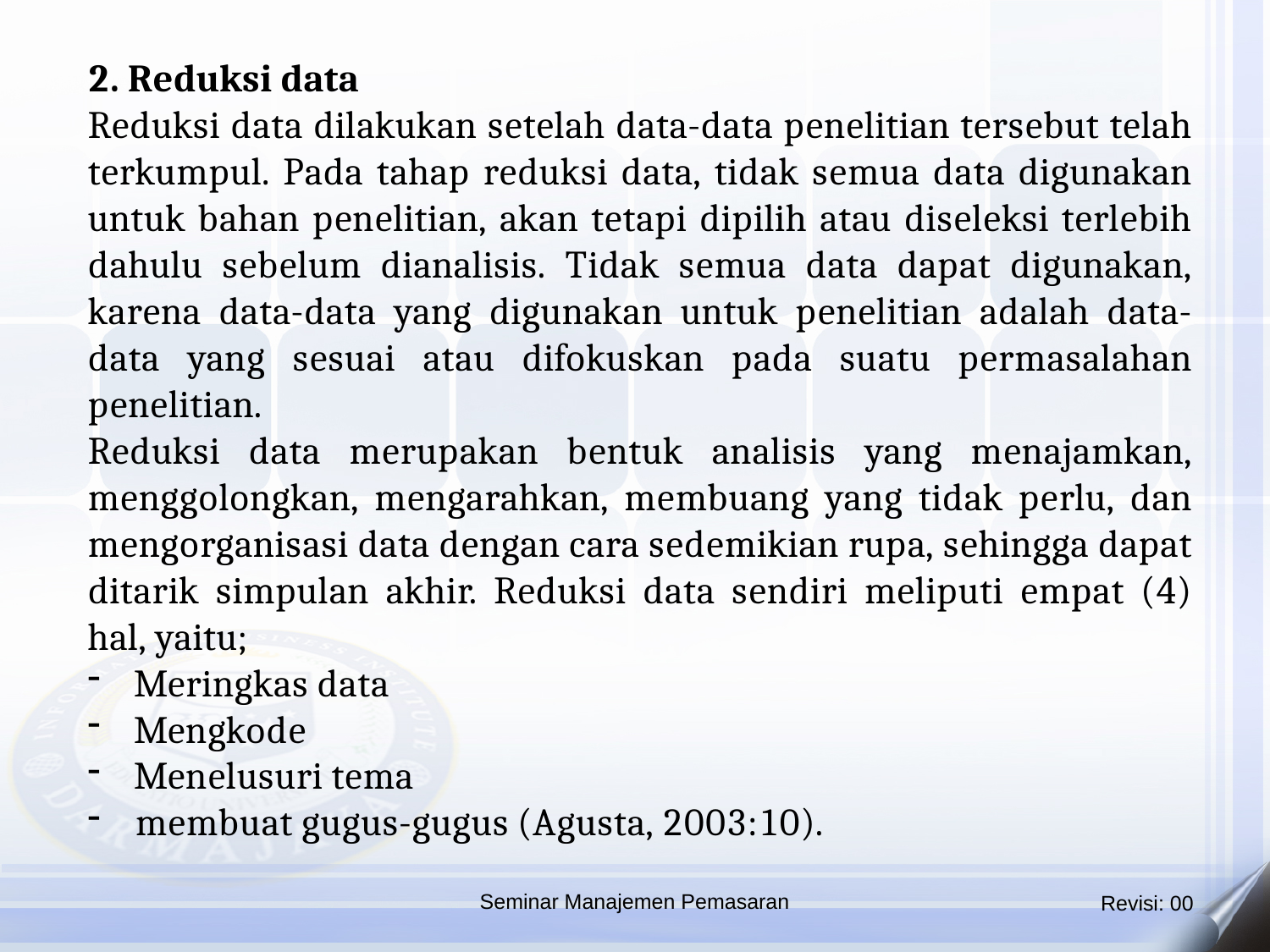

2. Reduksi data
Reduksi data dilakukan setelah data-data penelitian tersebut telah terkumpul. Pada tahap reduksi data, tidak semua data digunakan untuk bahan penelitian, akan tetapi dipilih atau diseleksi terlebih dahulu sebelum dianalisis. Tidak semua data dapat digunakan, karena data-data yang digunakan untuk penelitian adalah data-data yang sesuai atau difokuskan pada suatu permasalahan penelitian.
Reduksi data merupakan bentuk analisis yang menajamkan, menggolongkan, mengarahkan, membuang yang tidak perlu, dan mengorganisasi data dengan cara sedemikian rupa, sehingga dapat ditarik simpulan akhir. Reduksi data sendiri meliputi empat (4) hal, yaitu;
Meringkas data
Mengkode
Menelusuri tema
membuat gugus-gugus (Agusta, 2003:10).
Seminar Manajemen Pemasaran